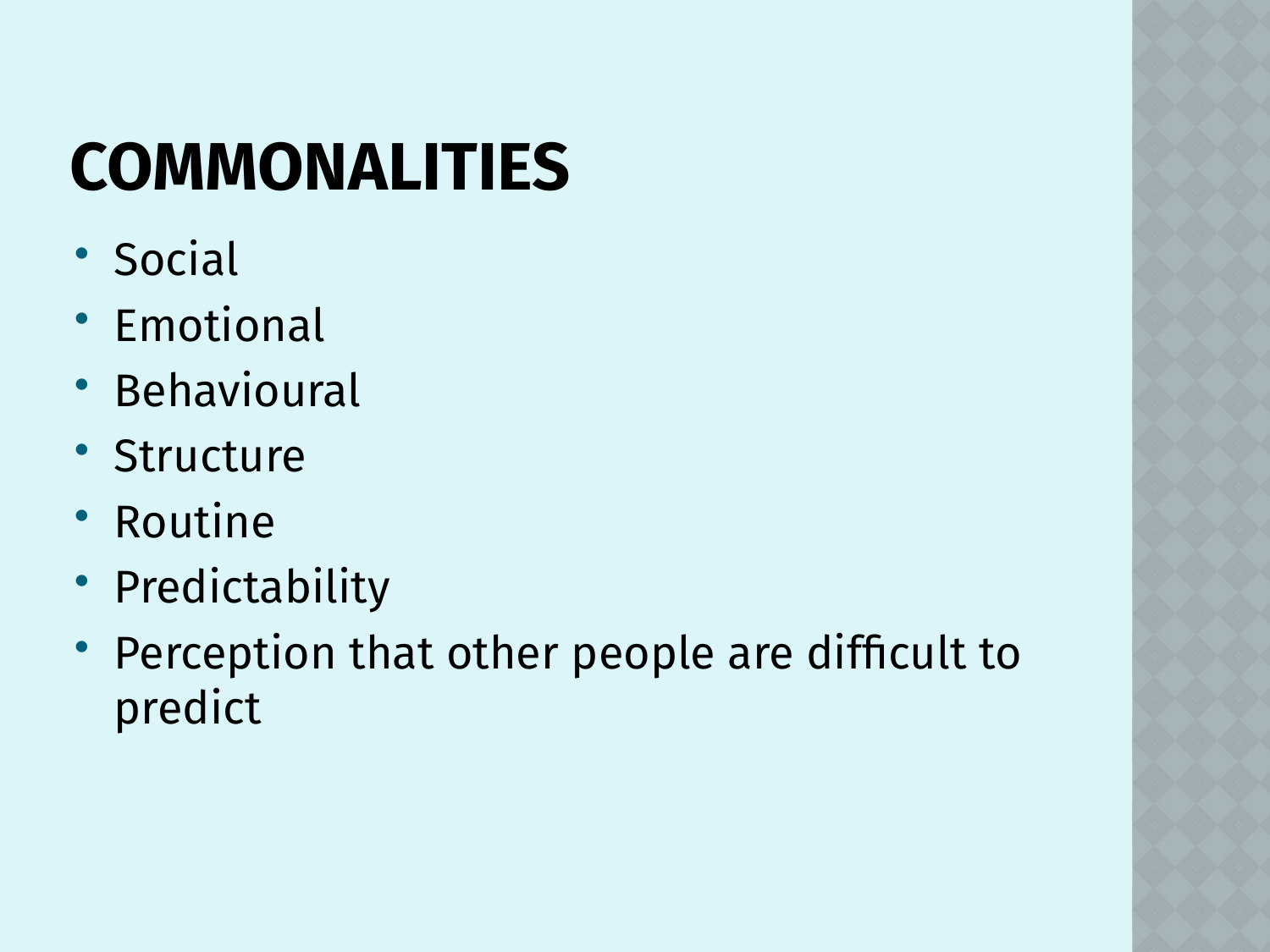

# Commonalities
Social
Emotional
Behavioural
Structure
Routine
Predictability
Perception that other people are difficult to predict